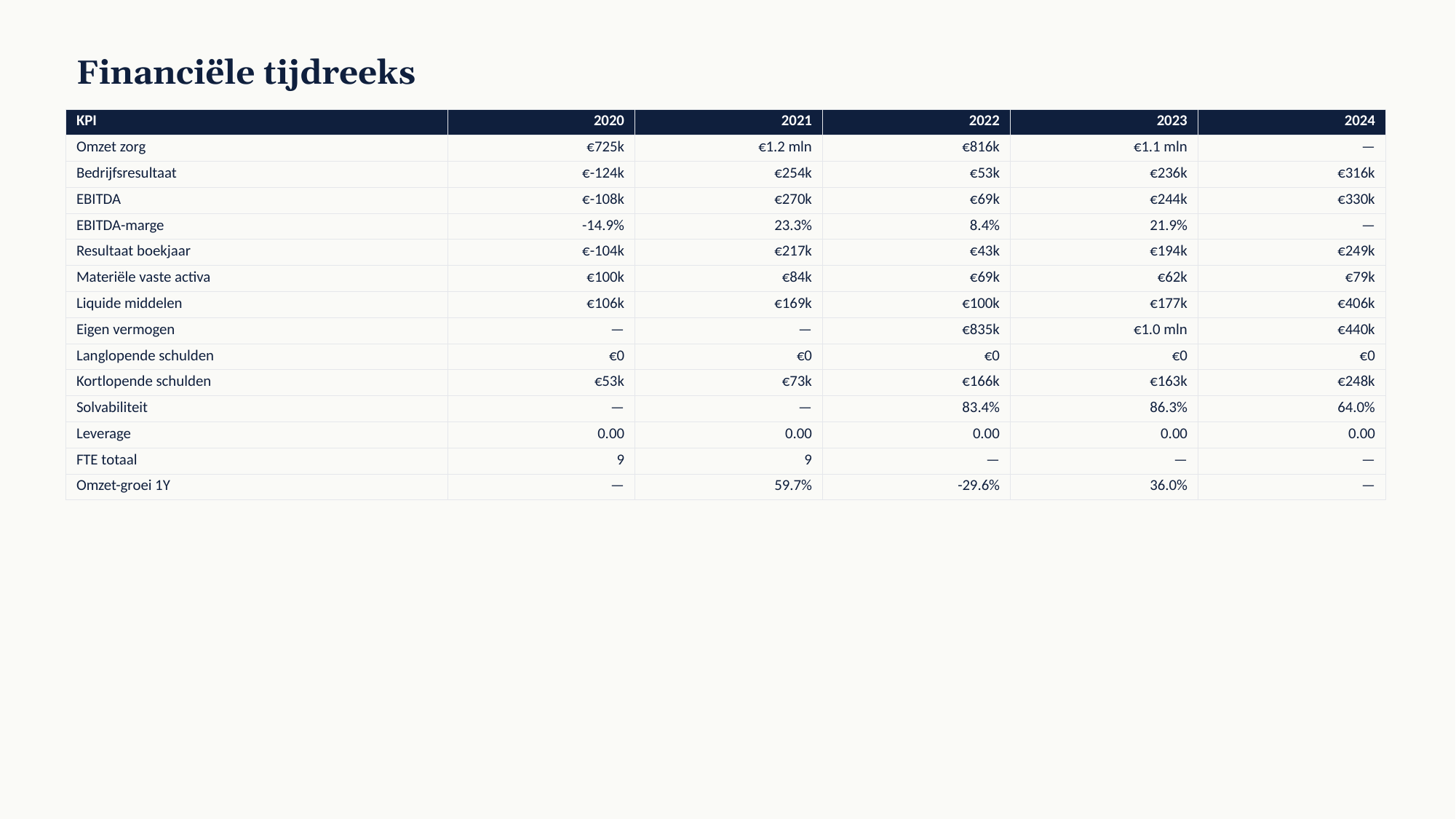

Financiële tijdreeks
| KPI | 2020 | 2021 | 2022 | 2023 | 2024 |
| --- | --- | --- | --- | --- | --- |
| Omzet zorg | €725k | €1.2 mln | €816k | €1.1 mln | — |
| Bedrijfsresultaat | €-124k | €254k | €53k | €236k | €316k |
| EBITDA | €-108k | €270k | €69k | €244k | €330k |
| EBITDA-marge | -14.9% | 23.3% | 8.4% | 21.9% | — |
| Resultaat boekjaar | €-104k | €217k | €43k | €194k | €249k |
| Materiële vaste activa | €100k | €84k | €69k | €62k | €79k |
| Liquide middelen | €106k | €169k | €100k | €177k | €406k |
| Eigen vermogen | — | — | €835k | €1.0 mln | €440k |
| Langlopende schulden | €0 | €0 | €0 | €0 | €0 |
| Kortlopende schulden | €53k | €73k | €166k | €163k | €248k |
| Solvabiliteit | — | — | 83.4% | 86.3% | 64.0% |
| Leverage | 0.00 | 0.00 | 0.00 | 0.00 | 0.00 |
| FTE totaal | 9 | 9 | — | — | — |
| Omzet-groei 1Y | — | 59.7% | -29.6% | 36.0% | — |